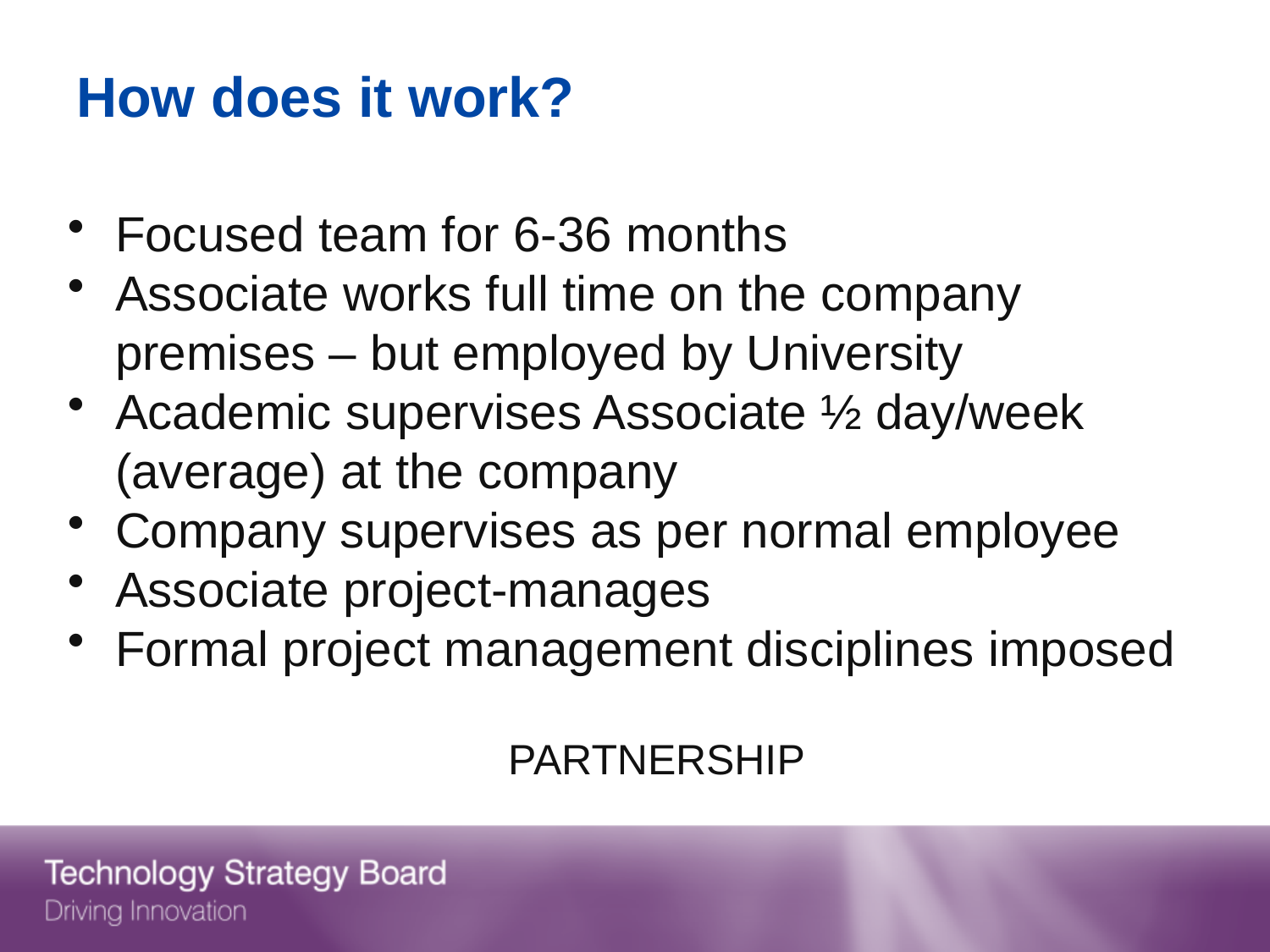

# How does it work?
Focused team for 6-36 months
Associate works full time on the company premises – but employed by University
Academic supervises Associate ½ day/week (average) at the company
Company supervises as per normal employee
Associate project-manages
Formal project management disciplines imposed

 				 PARTNERSHIP